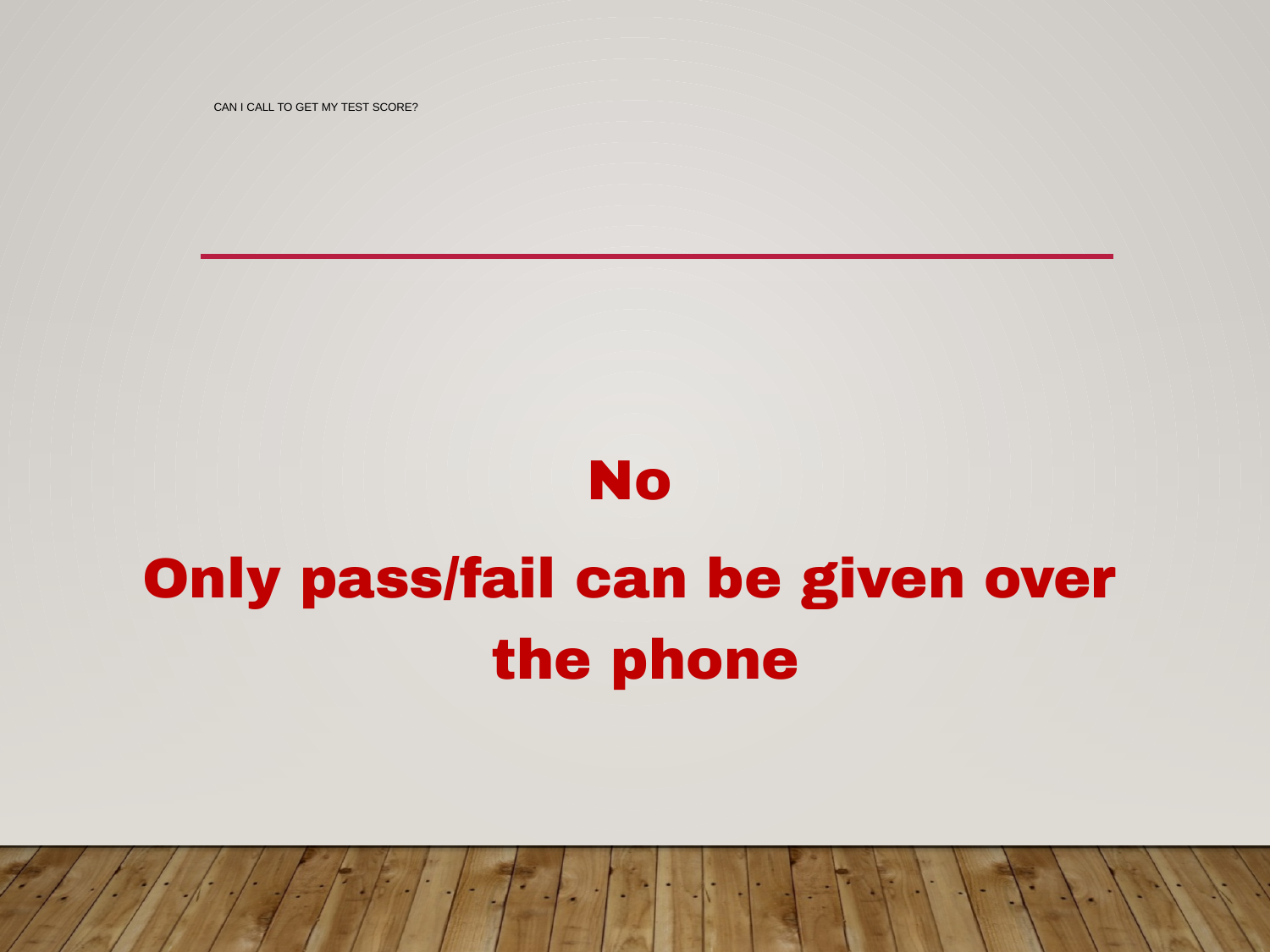

# Can I call to get my test score?
No
Only pass/fail can be given over the phone